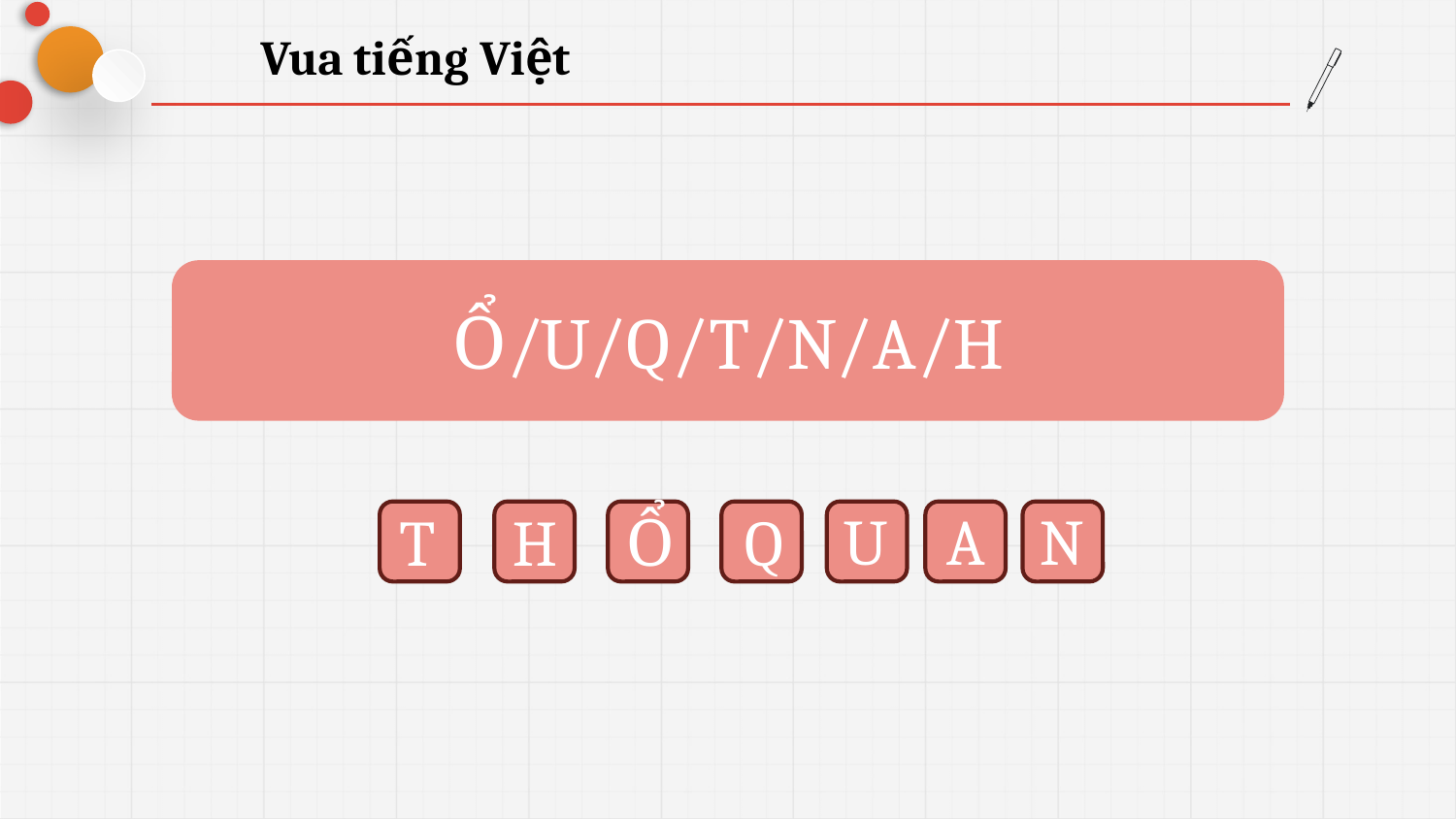

Vua tiếng Việt
Ổ/U/Q/T/N/A/H
N
U
A
Q
Ổ
T
H